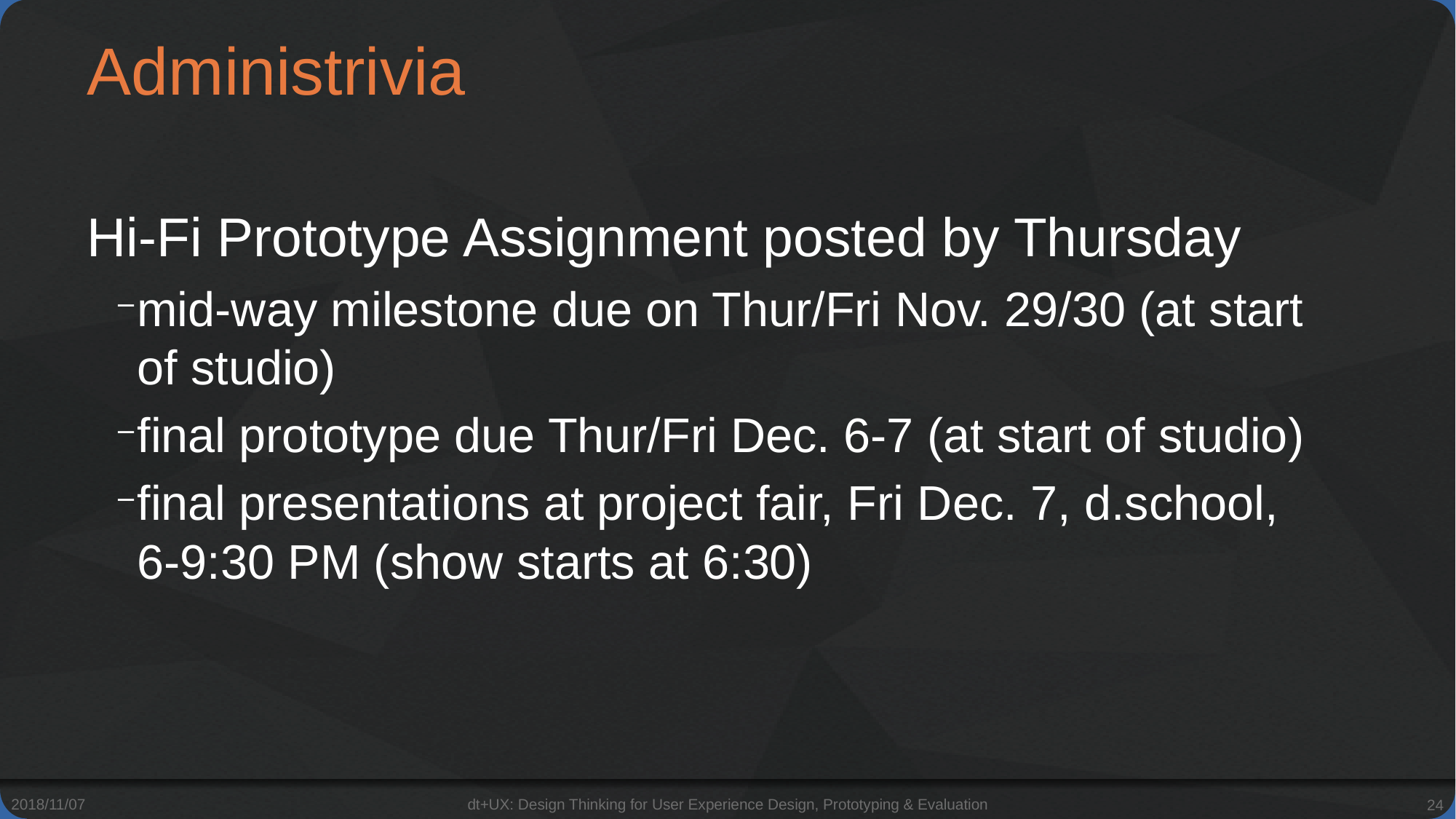

# Administrivia
Hi-Fi Prototype Assignment posted by Thursday
mid-way milestone due on Thur/Fri Nov. 29/30 (at start of studio)
final prototype due Thur/Fri Dec. 6-7 (at start of studio)
final presentations at project fair, Fri Dec. 7, d.school, 6-9:30 PM (show starts at 6:30)
2018/11/07
dt+UX: Design Thinking for User Experience Design, Prototyping & Evaluation
24